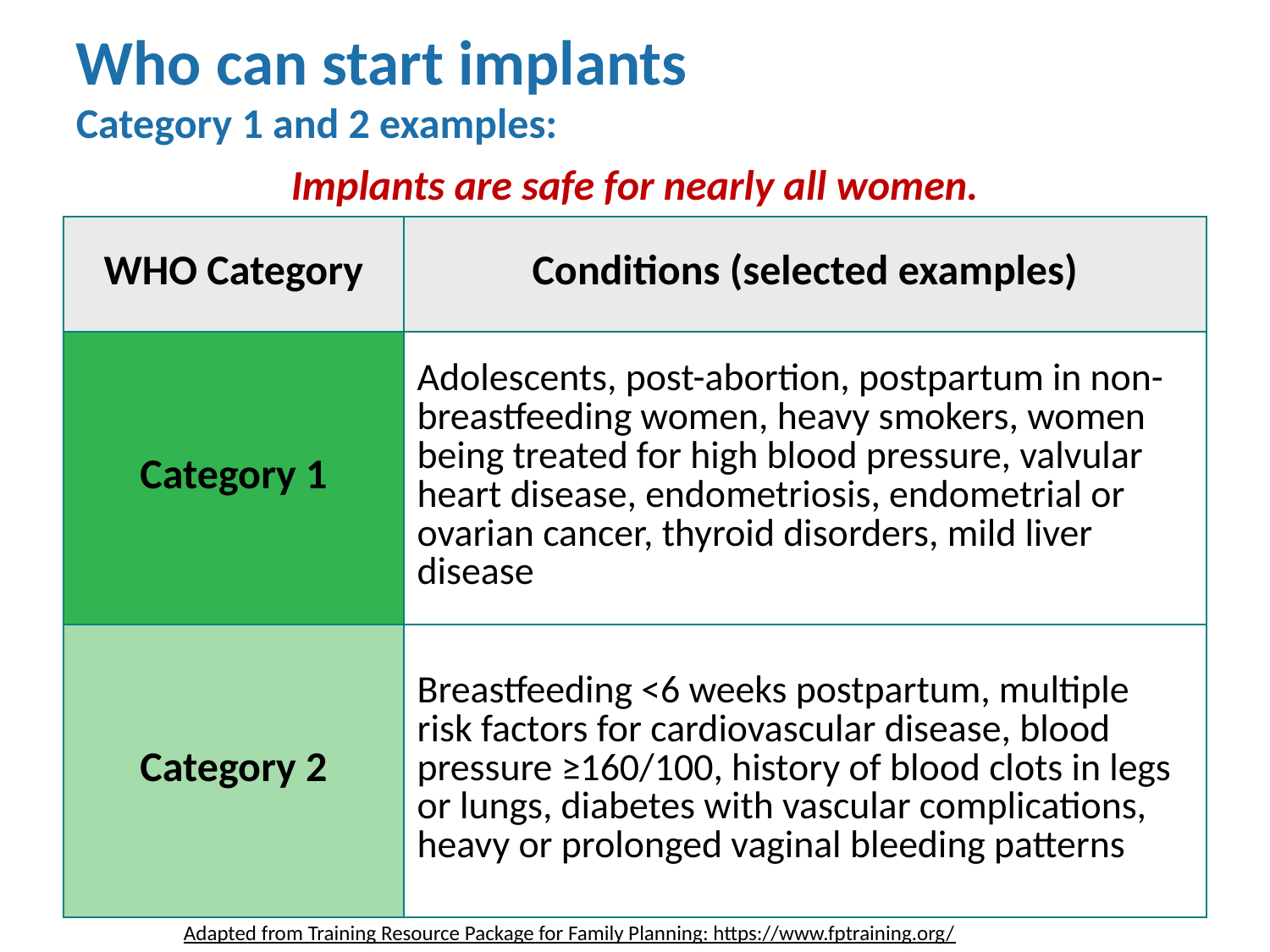

Who can start implants
Category 1 and 2 examples:
Implants are safe for nearly all women.
| WHO Category | Conditions (selected examples) |
| --- | --- |
| Category 1 | Adolescents, post-abortion, postpartum in non-breastfeeding women, heavy smokers, women being treated for high blood pressure, valvular heart disease, endometriosis, endometrial or ovarian cancer, thyroid disorders, mild liver disease |
| Category 2 | Breastfeeding <6 weeks postpartum, multiple risk factors for cardiovascular disease, blood pressure ≥160/100, history of blood clots in legs or lungs, diabetes with vascular complications, heavy or prolonged vaginal bleeding patterns |
Adapted from Training Resource Package for Family Planning: https://www.fptraining.org/